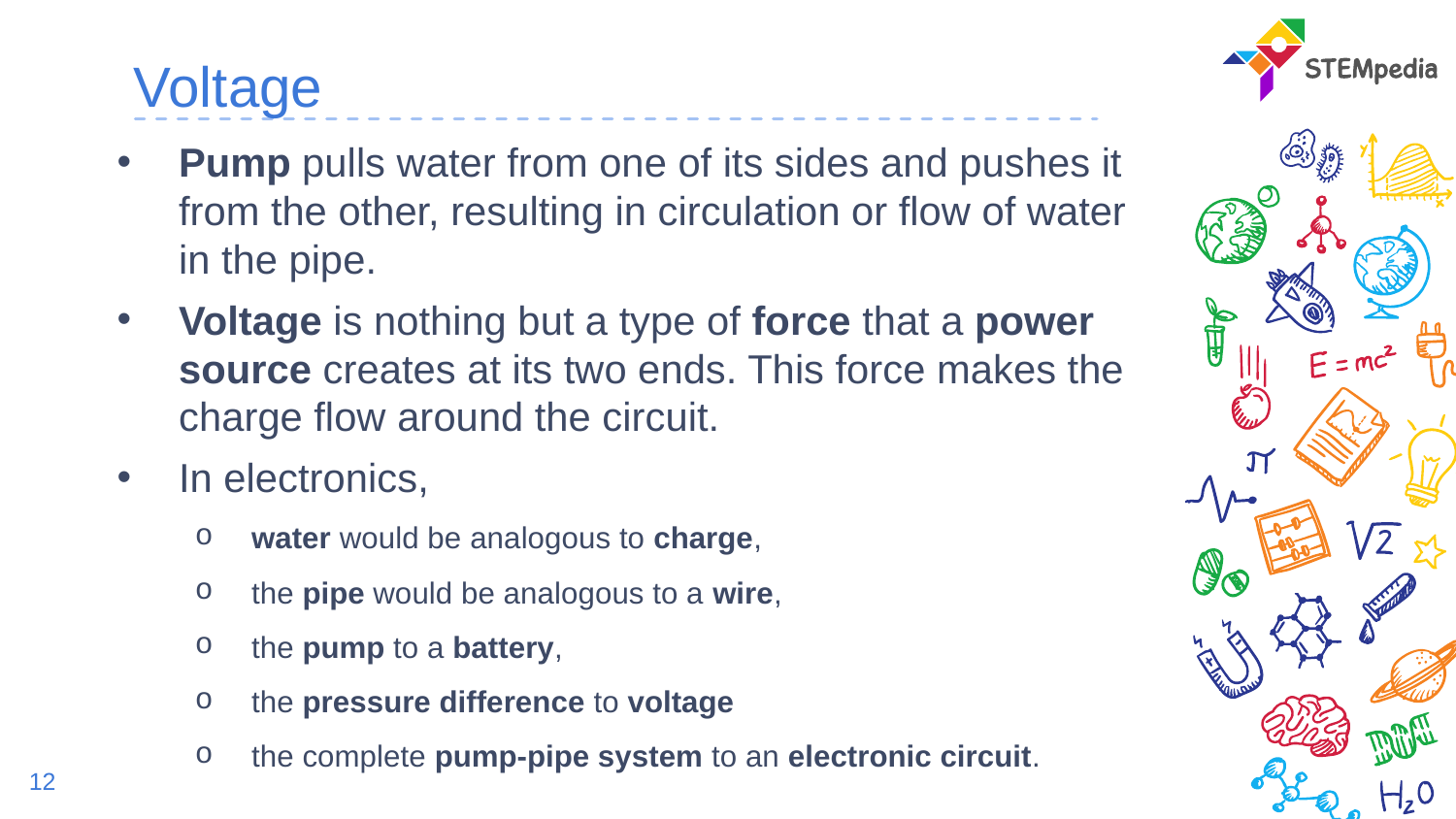

# Voltage
Pump pulls water from one of its sides and pushes it from the other, resulting in circulation or flow of water in the pipe.
Voltage is nothing but a type of force that a power source creates at its two ends. This force makes the charge flow around the circuit.
In electronics,
water would be analogous to charge,
the pipe would be analogous to a wire,
the pump to a battery,
the pressure difference to voltage
the complete pump-pipe system to an electronic circuit.

12